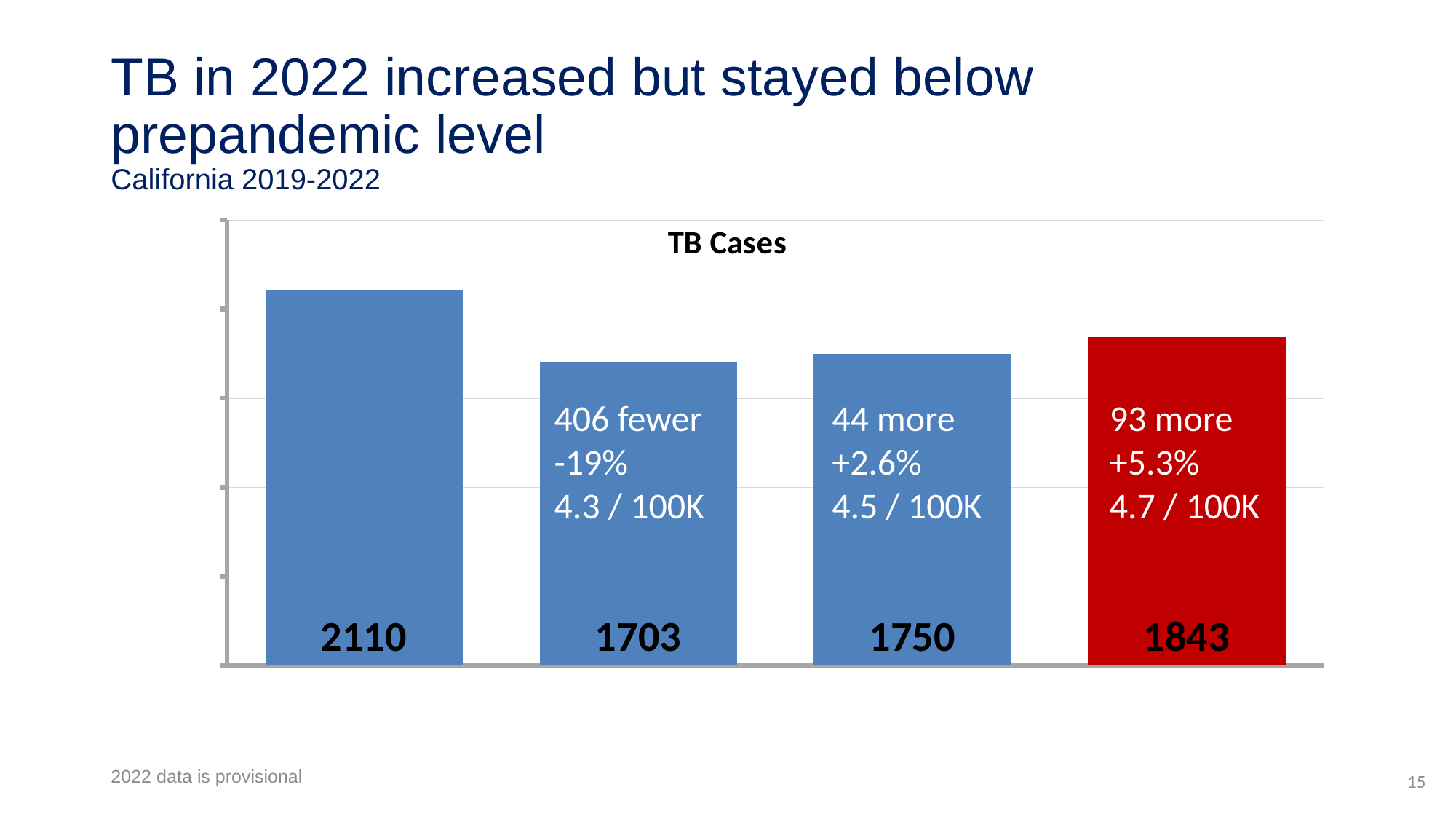

# TB in 2022 increased but stayed below prepandemic level California 2019-2022

### Chart:

| Category | TB Cases |
|---|---|
| 2019 | 2110.0 |
| 2020 | 1703.0 |
| 2021 | 1750.0 |
| 2022 | 1843.0 |
44 more
+2.6%
4.5 / 100K
93 more
+5.3%
4.7 / 100K
406 fewer
-19%
4.3 / 100K
2022 data is provisional
15